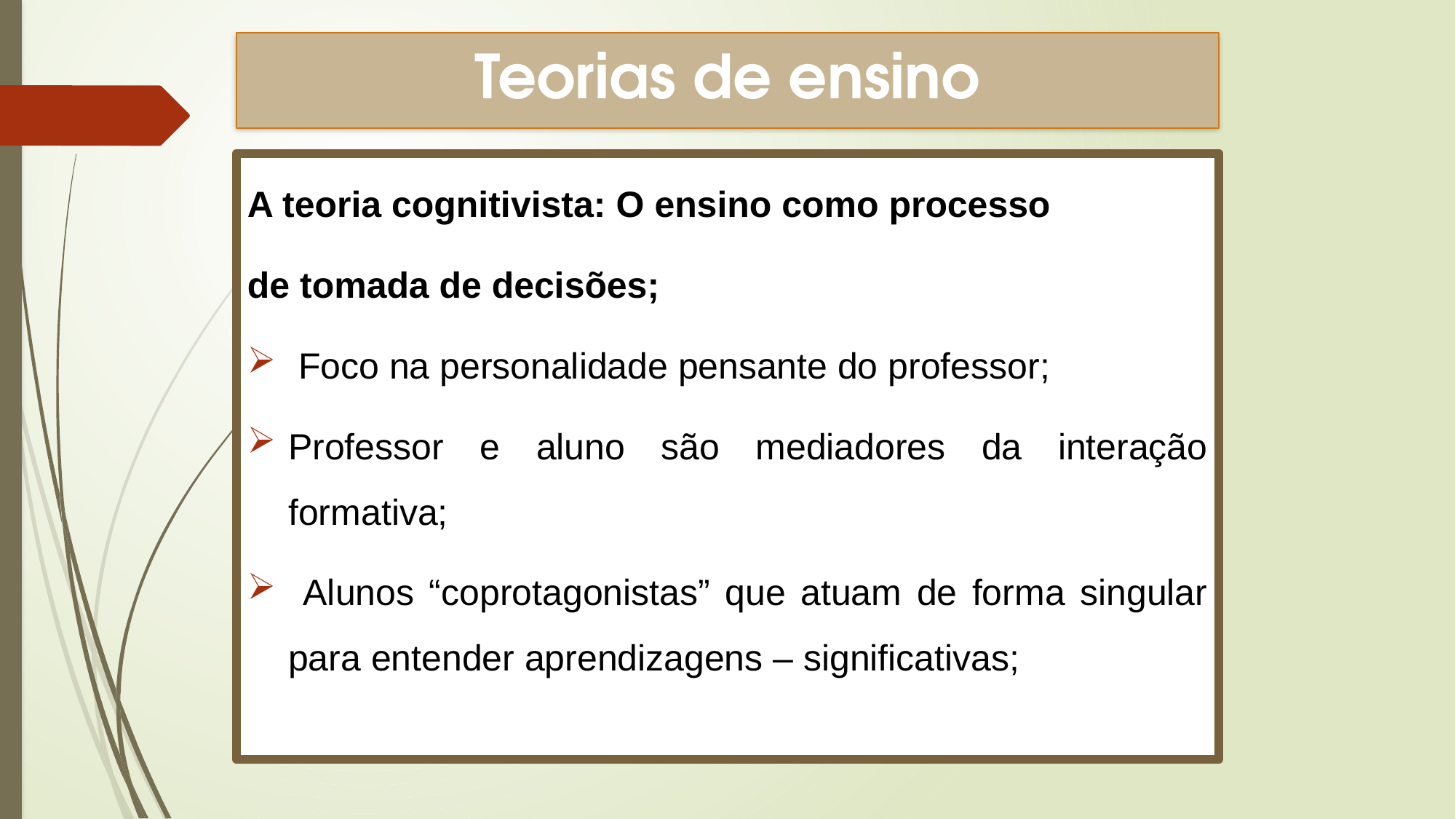

# Teorias de ensino
A teoria cognitivista: O ensino como processo
de tomada de decisões;
 Foco na personalidade pensante do professor;
Professor e aluno são mediadores da interação formativa;
 Alunos “coprotagonistas” que atuam de forma singular para entender aprendizagens – significativas;